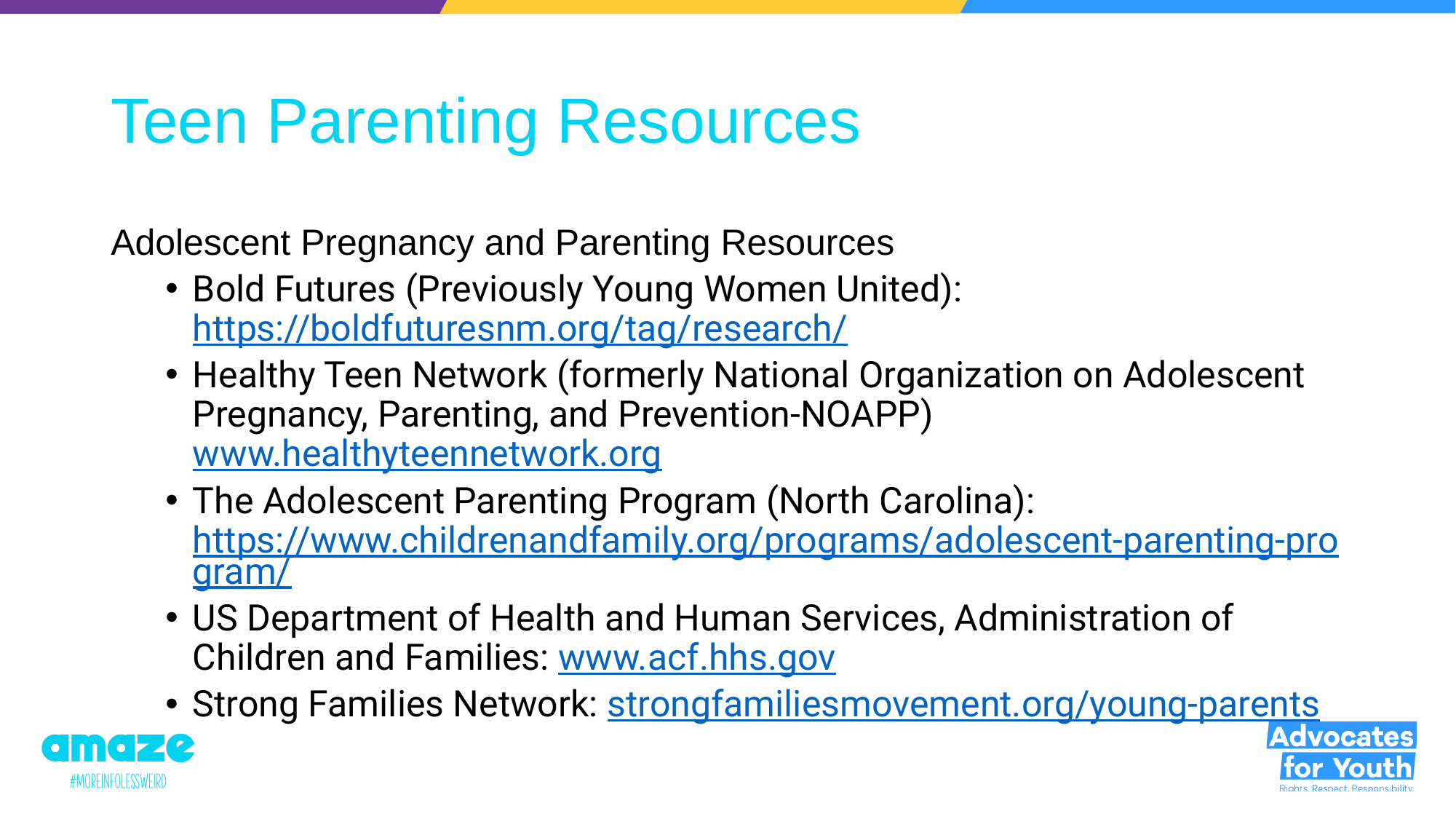

# Teen Parenting Resources
Adolescent Pregnancy and Parenting Resources
Bold Futures (Previously Young Women United): https://boldfuturesnm.org/tag/research/
Healthy Teen Network (formerly National Organization on Adolescent Pregnancy, Parenting, and Prevention-NOAPP) www.healthyteennetwork.org
The Adolescent Parenting Program (North Carolina): https://www.childrenandfamily.org/programs/adolescent-parenting-program/
US Department of Health and Human Services, Administration of Children and Families: www.acf.hhs.gov
Strong Families Network: strongfamiliesmovement.org/young-parents